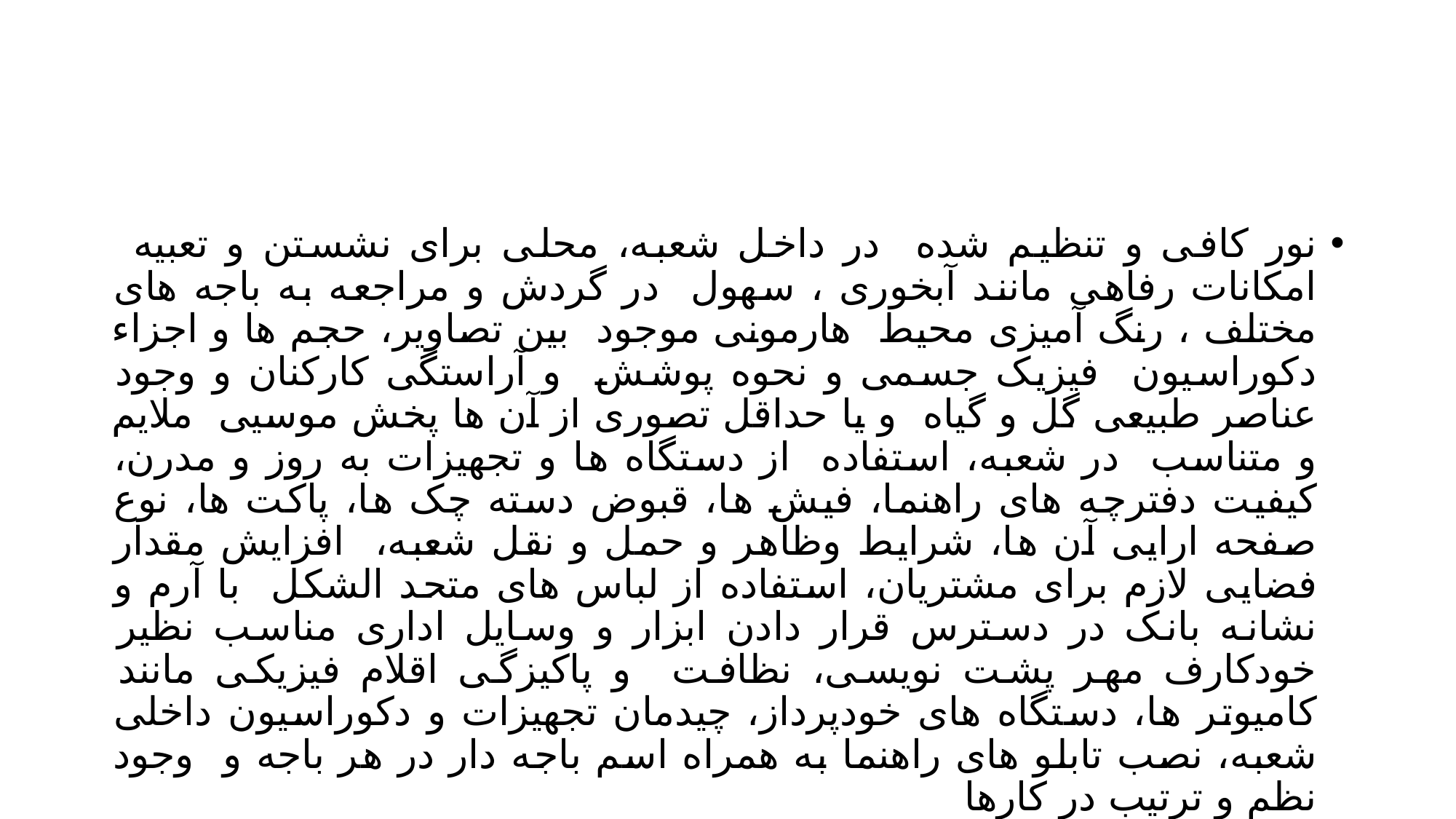

#
نور کافی و تنظیم شده  در داخل شعبه، محلی برای نشستن و تعبیه  امکانات رفاهی مانند آبخوری ، سهول  در گردش و مراجعه به باجه های مختلف ، رنگ آمیزی محیط  هارمونی موجود  بین تصاویر، حجم ها و اجزاء دکوراسیون  فیزیک جسمی و نحوه پوشش  و آراستگی کارکنان و وجود عناصر طبیعی گل و گیاه  و یا حداقل تصوری از آن ها پخش موسیی  ملایم و متناسب  در شعبه، استفاده  از دستگاه ها و تجهیزات به روز و مدرن، کیفیت دفترچه های راهنما، فیش ها، قبوض دسته چک ها، پاکت ها، نوع صفحه ارایی آن ها، شرایط وظاهر و حمل و نقل شعبه،  افزایش مقدار فضایی لازم برای مشتریان، استفاده از لباس های متحد الشکل  با آرم و نشانه بانک در دسترس قرار دادن ابزار و وسایل اداری مناسب نظیر خودکارف مهر پشت نویسی، نظافت  و پاکیزگی اقلام فیزیکی مانند کامیوتر ها، دستگاه های خودپرداز، چیدمان تجهیزات و دکوراسیون داخلی شعبه، نصب تابلو های راهنما به همراه اسم باجه دار در هر باجه و  وجود نظم و ترتیب در کارها